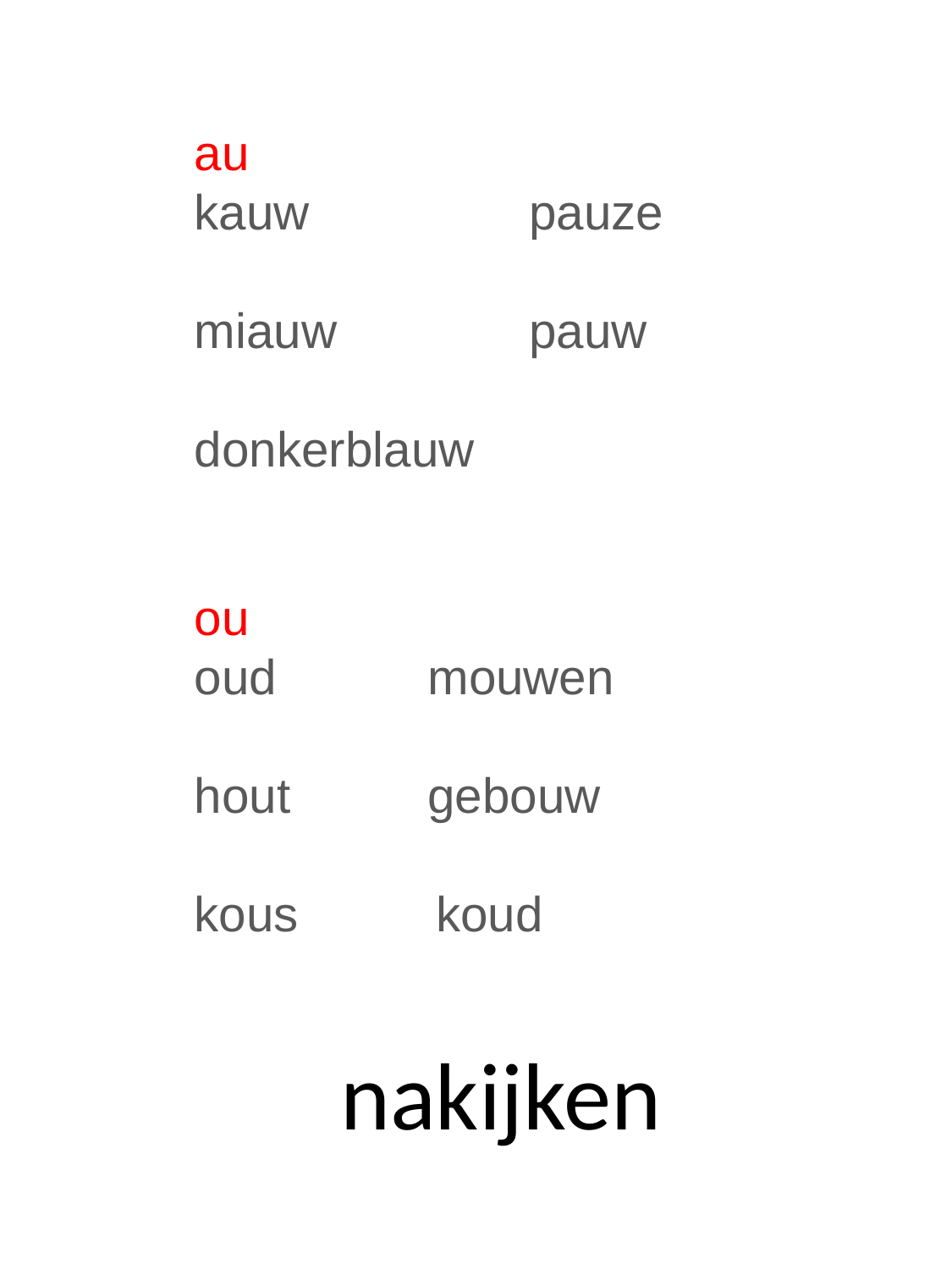

au
kauw                pauze
miauw              pauw
donkerblauw

ou
oud           mouwen
hout          gebouw
kous          koud

nakijken